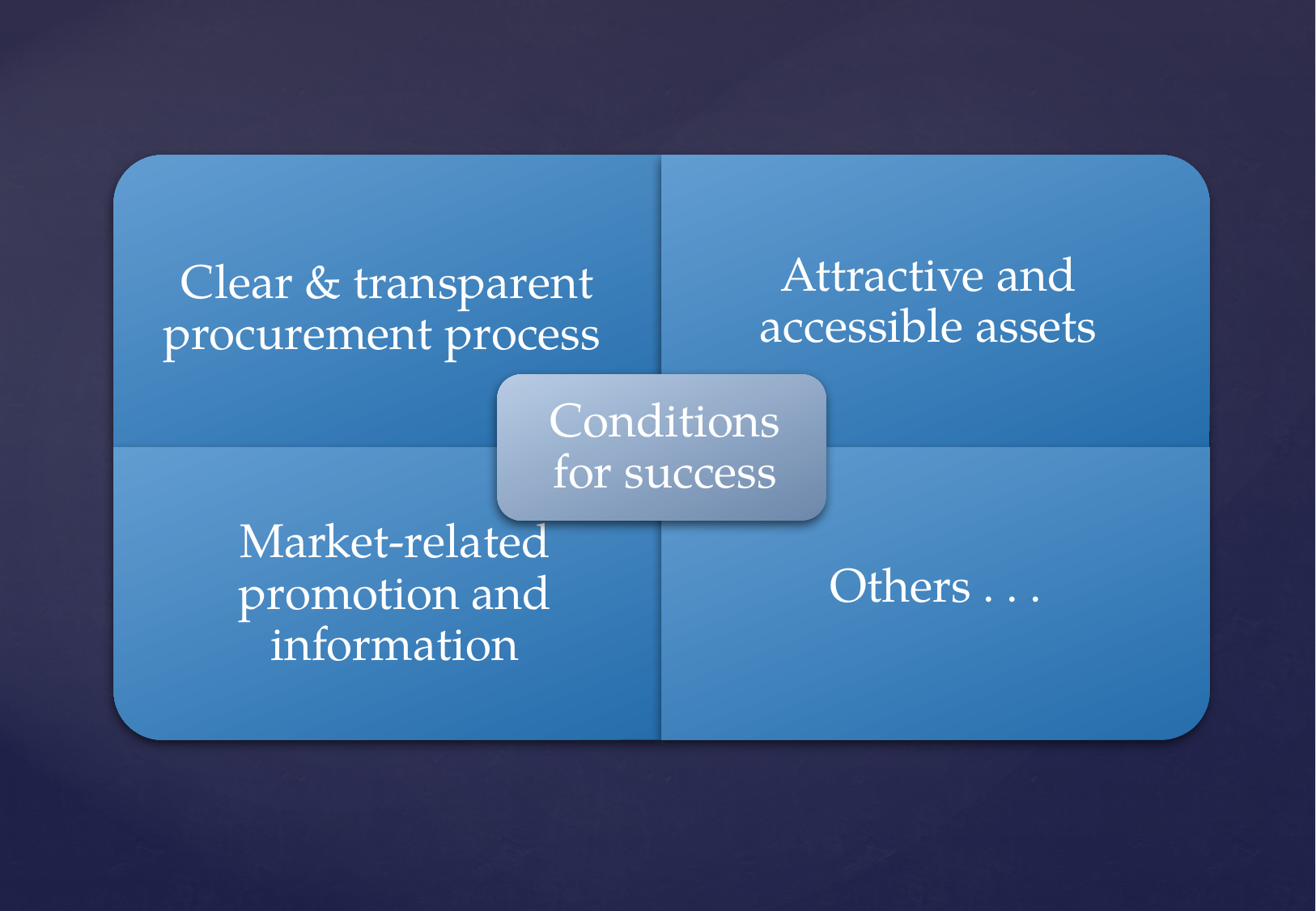

Clear & transparent procurement process
Attractive and accessible assets
Market-related promotion and information
Others . . .
Conditions for success